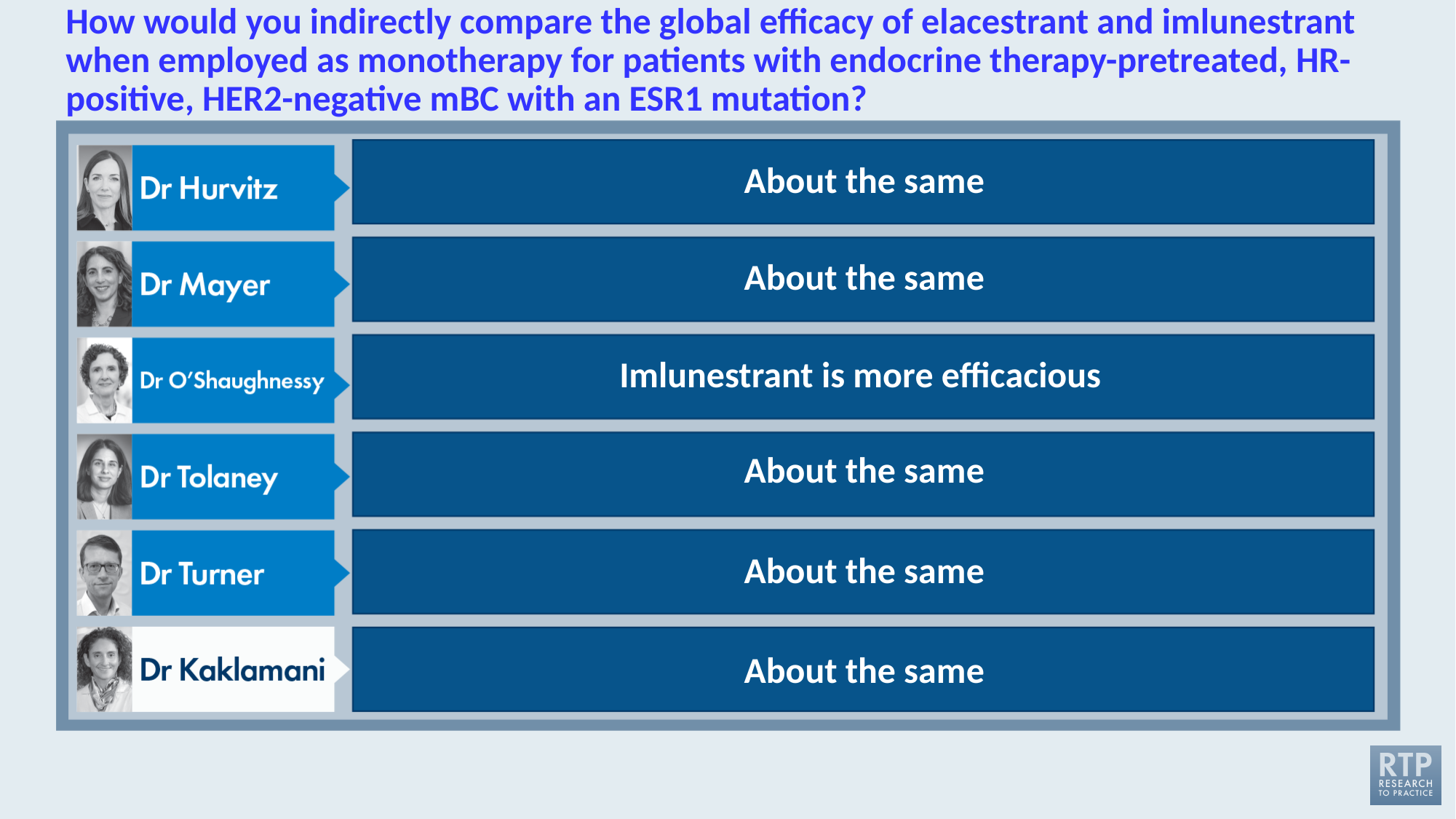

# How would you indirectly compare the global efficacy of elacestrant and imlunestrant when employed as monotherapy for patients with endocrine therapy-pretreated, HR-positive, HER2-negative mBC with an ESR1 mutation?
About the same
About the same
Imlunestrant is more efficacious
About the same
About the same
About the same